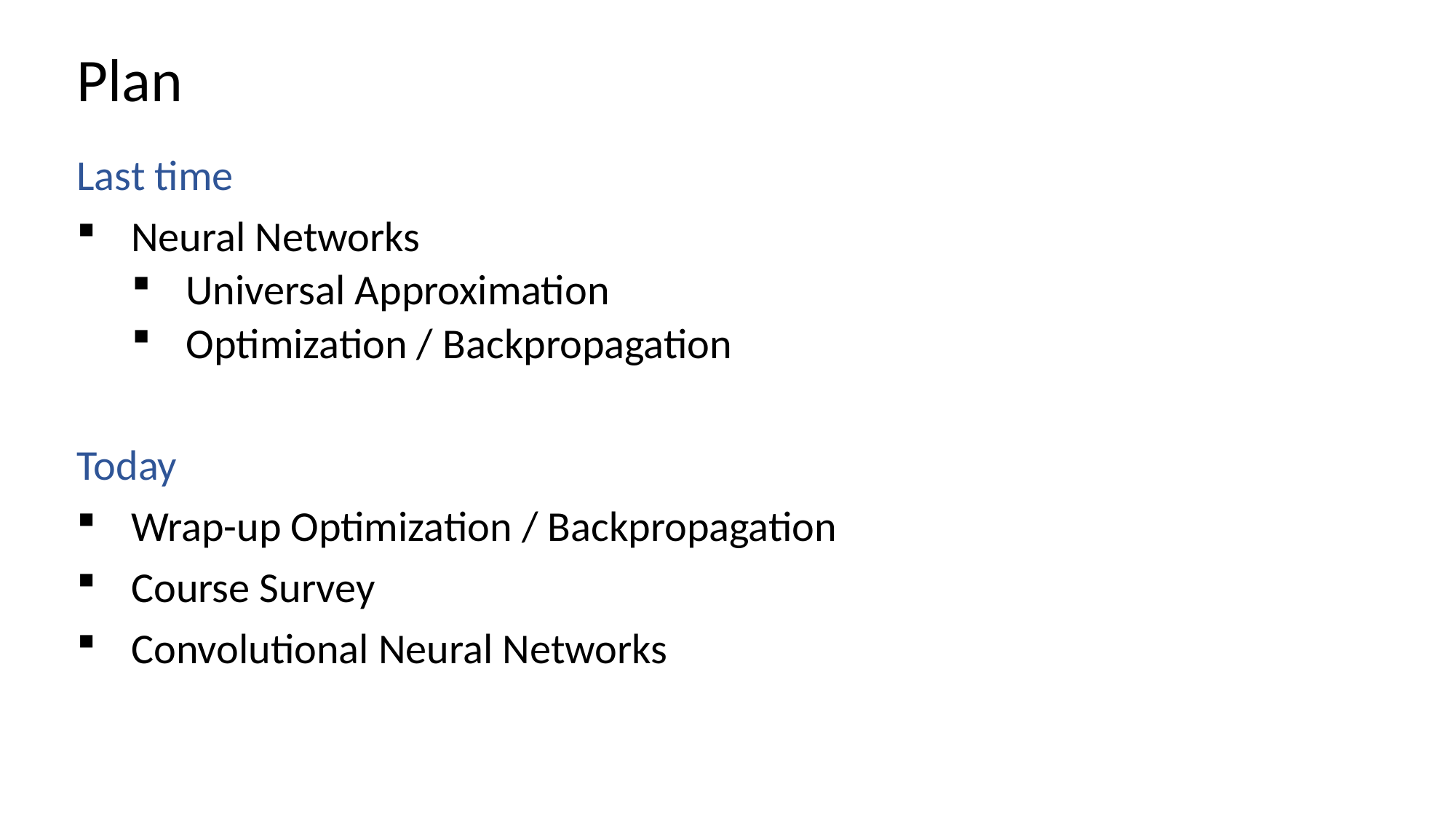

# Plan

Last time
Neural Networks
Universal Approximation
Optimization / Backpropagation

Today
Wrap-up Optimization / Backpropagation
Course Survey
Convolutional Neural Networks